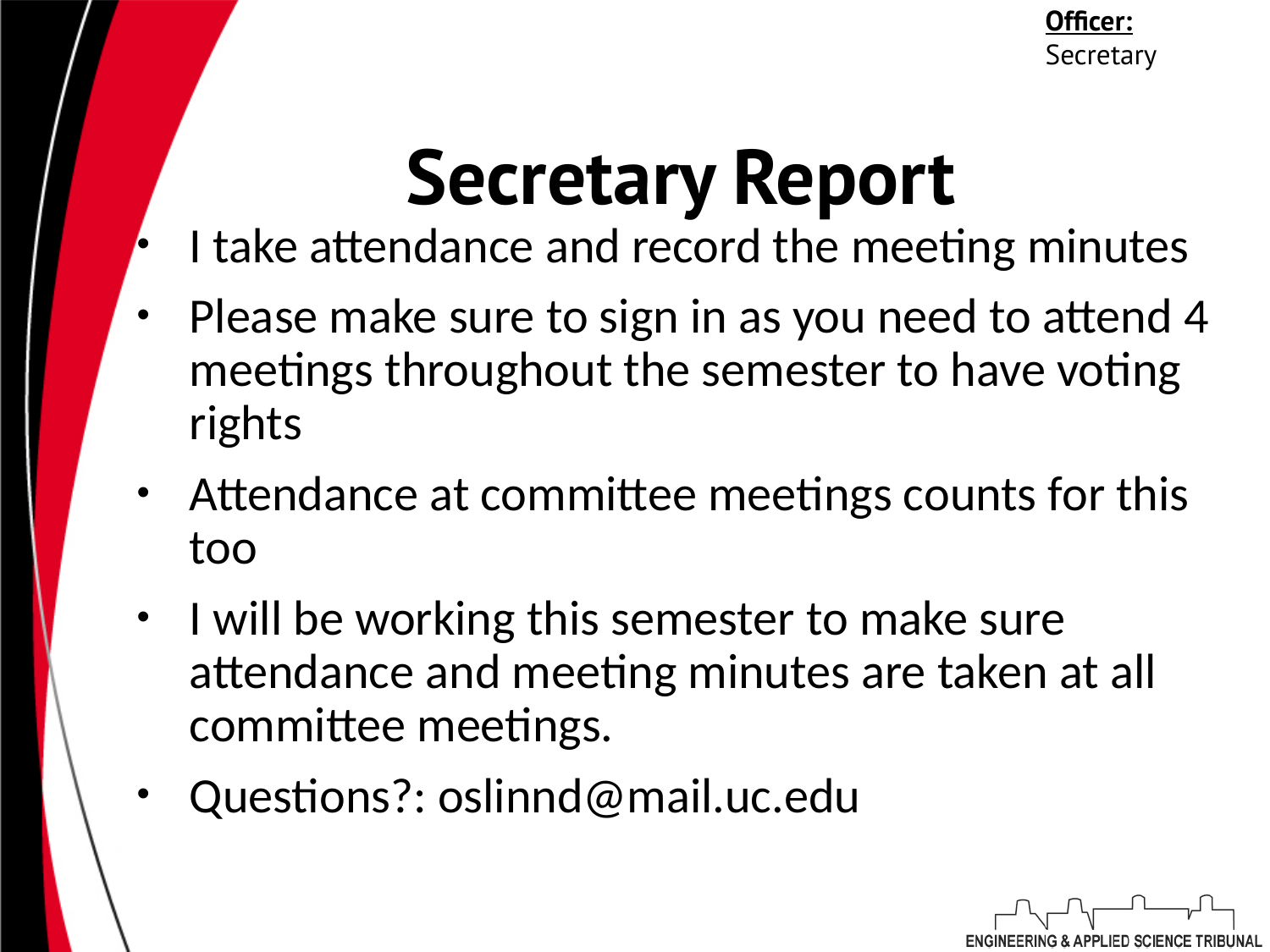

Officer:
Secretary
# Secretary Report
I take attendance and record the meeting minutes
Please make sure to sign in as you need to attend 4 meetings throughout the semester to have voting rights
Attendance at committee meetings counts for this too
I will be working this semester to make sure attendance and meeting minutes are taken at all committee meetings.
Questions?: oslinnd@mail.uc.edu